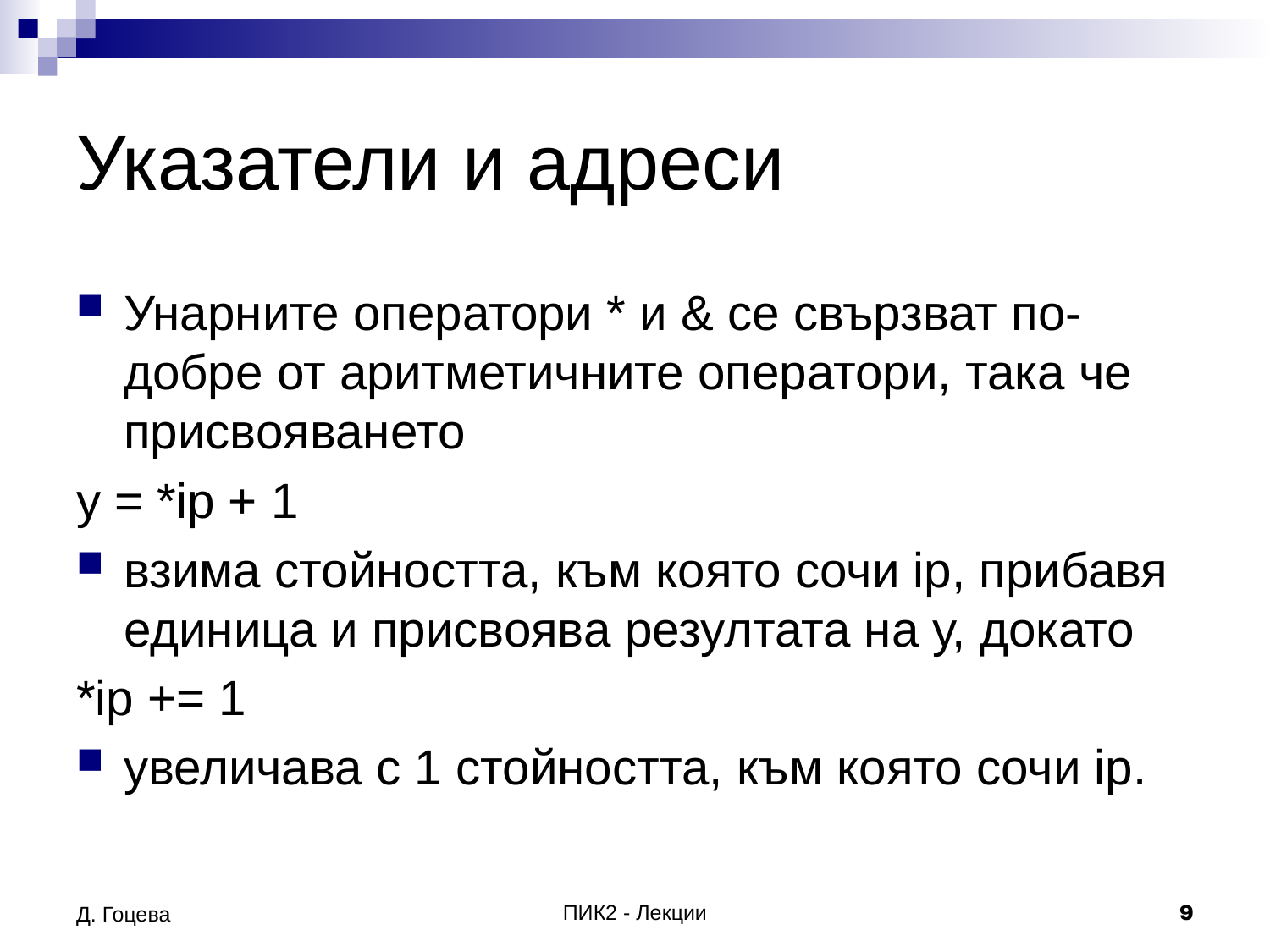

# Указатели и адреси
Унарните оператори * и & се свързват по-добре от аритметичните оператори, така че присвояването
у = *ip + 1
взима стойността, към която сочи ip, прибавя единица и присвоява резултата на у, докато
*ip += 1
увеличава с 1 стойността, към която сочи ip.
Д. Гоцева
ПИК2 - Лекции
9